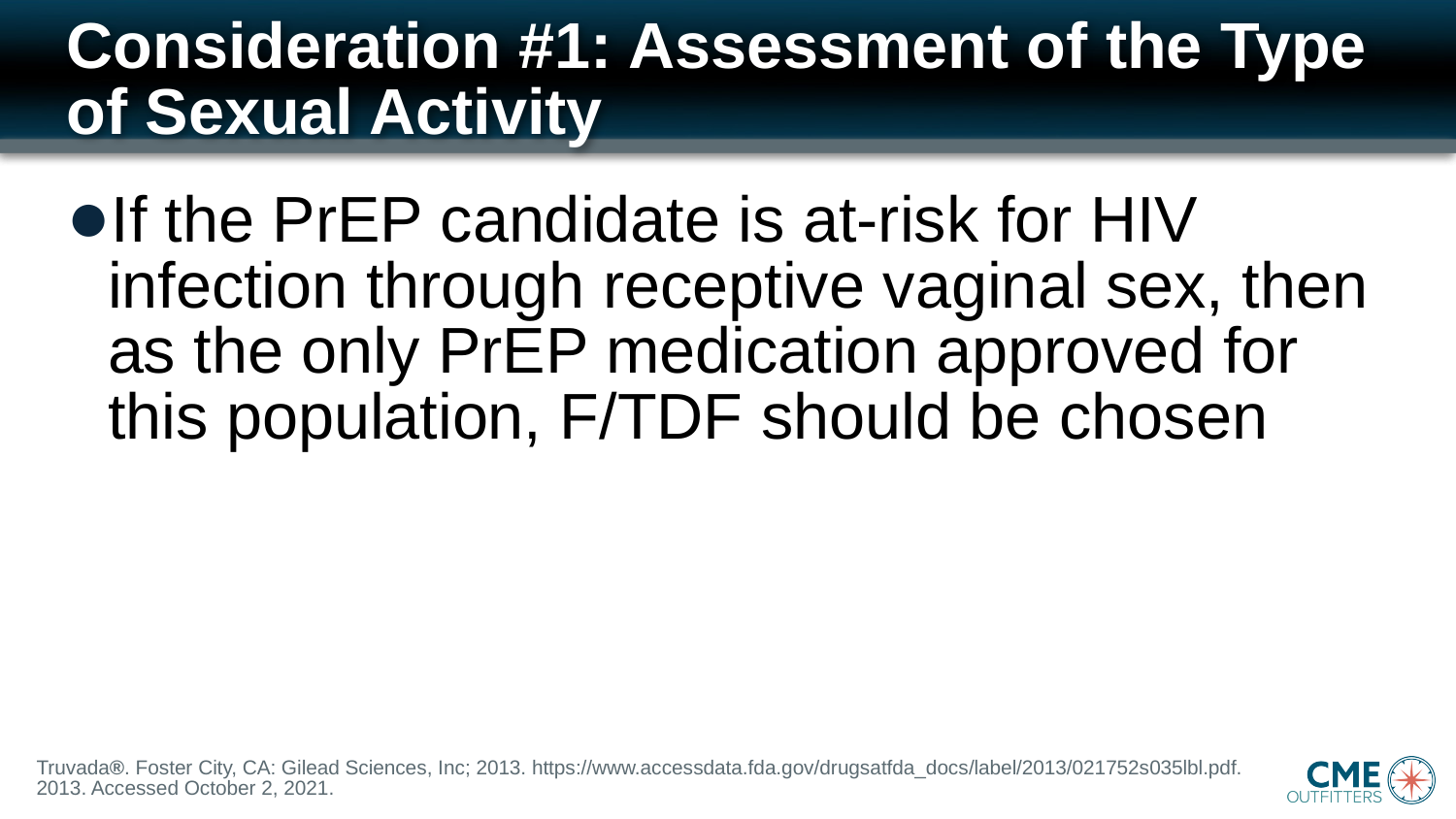

# Consideration #1: Assessment of the Type of Sexual Activity
If the PrEP candidate is at-risk for HIV infection through receptive vaginal sex, then as the only PrEP medication approved for this population, F/TDF should be chosen
Truvada®. Foster City, CA: Gilead Sciences, Inc; 2013. https://www.accessdata.fda.gov/drugsatfda_docs/label/2013/021752s035lbl.pdf. 2013. Accessed October 2, 2021.